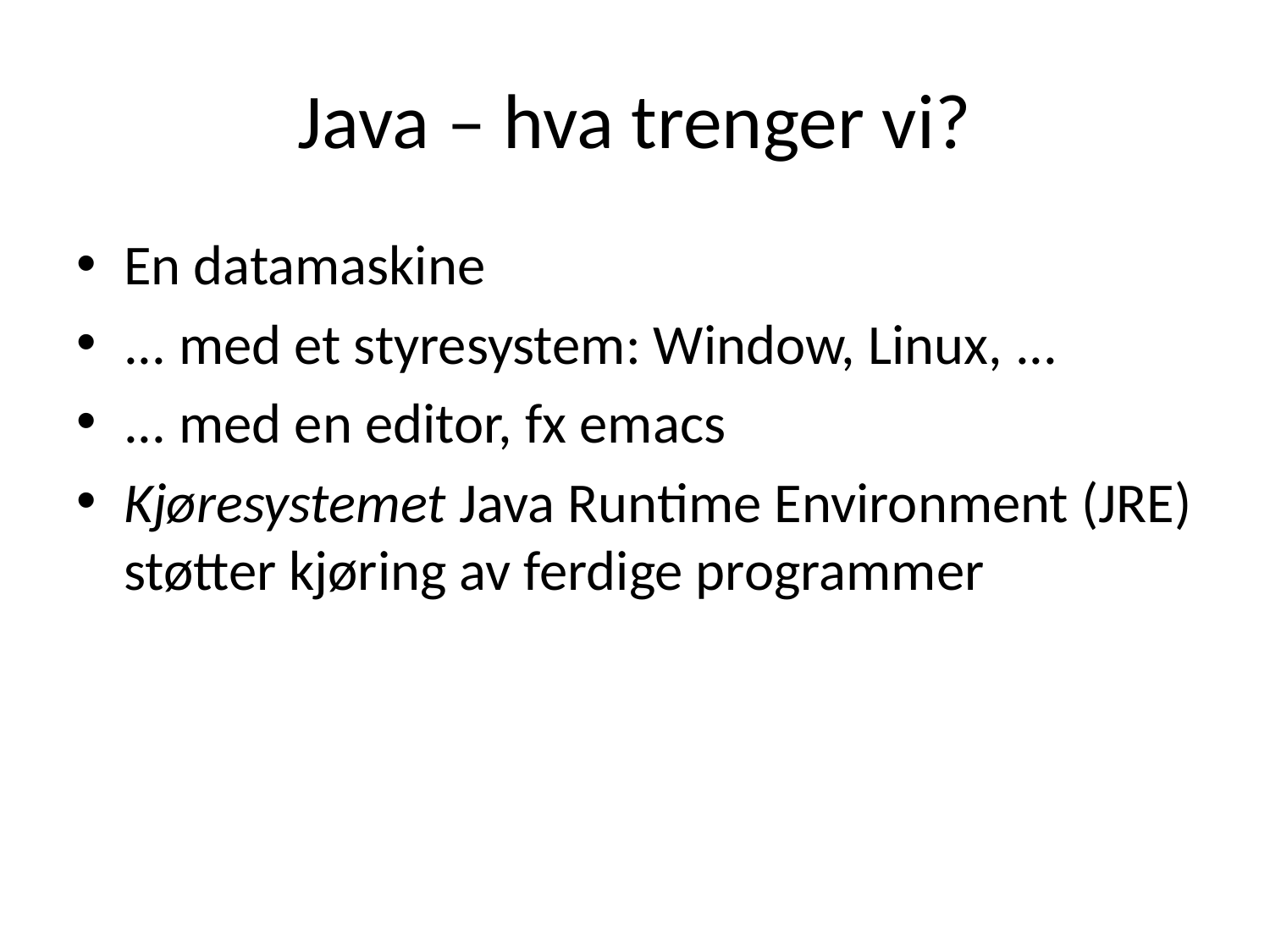

# Java – hva trenger vi?
En datamaskine
... med et styresystem: Window, Linux, ...
... med en editor, fx emacs
Kjøresystemet Java Runtime Environment (JRE) støtter kjøring av ferdige programmer